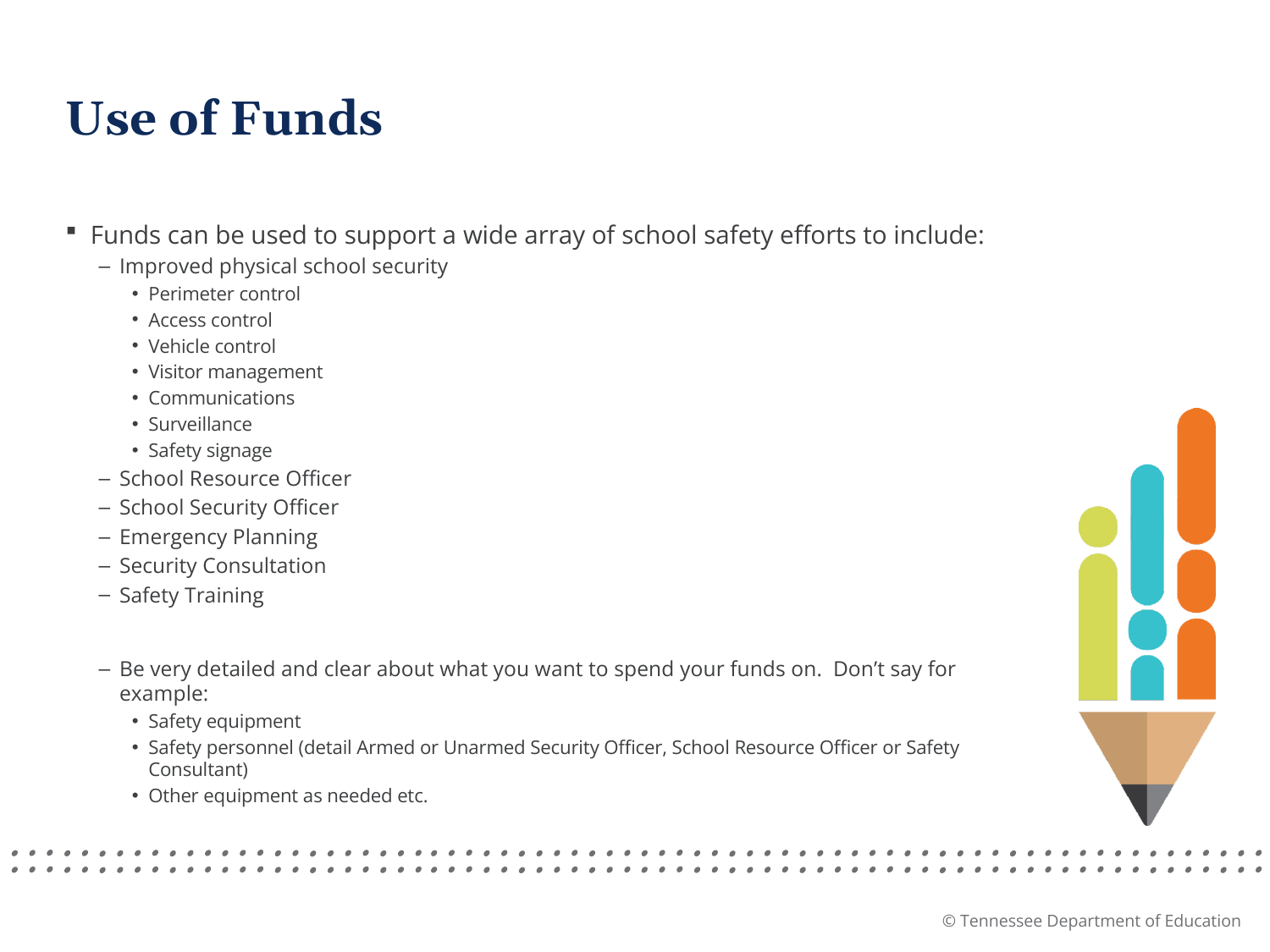

# Use of Funds
Funds can be used to support a wide array of school safety efforts to include:
Improved physical school security
Perimeter control
Access control
Vehicle control
Visitor management
Communications
Surveillance
Safety signage
School Resource Officer
School Security Officer
Emergency Planning
Security Consultation
Safety Training

Be very detailed and clear about what you want to spend your funds on.  Don’t say for example:
Safety equipment
Safety personnel (detail Armed or Unarmed Security Officer, School Resource Officer or Safety Consultant)
Other equipment as needed etc.